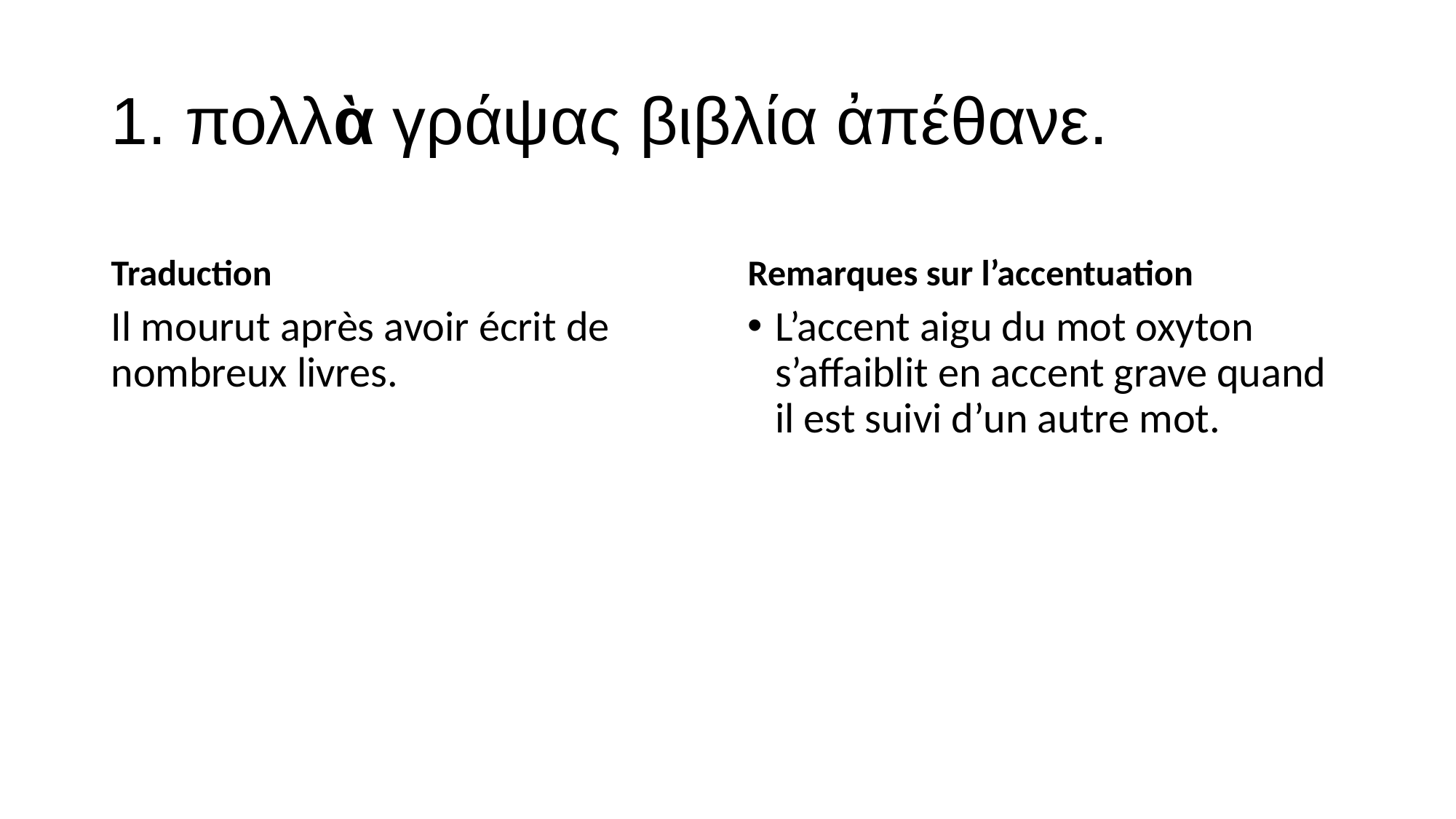

# 1. πολλὰ γράψας βιβλία ἀπέθανε.
Traduction
Remarques sur l’accentuation
Il mourut après avoir écrit de nombreux livres.

L’accent aigu du mot oxyton s’affaiblit en accent grave quand il est suivi d’un autre mot.